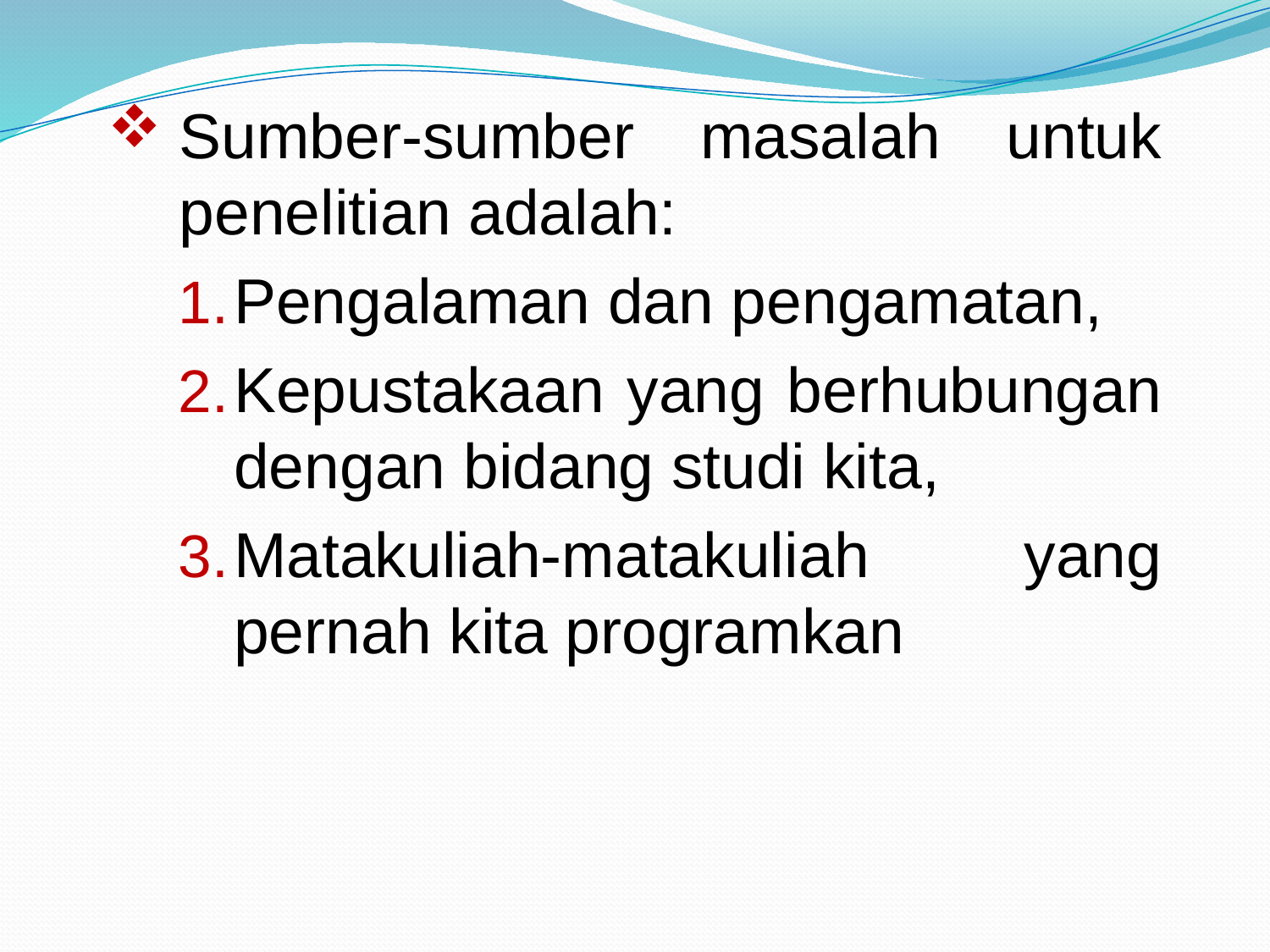

Sumber-sumber masalah untuk penelitian adalah:
Pengalaman dan pengamatan,
Kepustakaan yang berhubungan dengan bidang studi kita,
Matakuliah-matakuliah yang pernah kita programkan